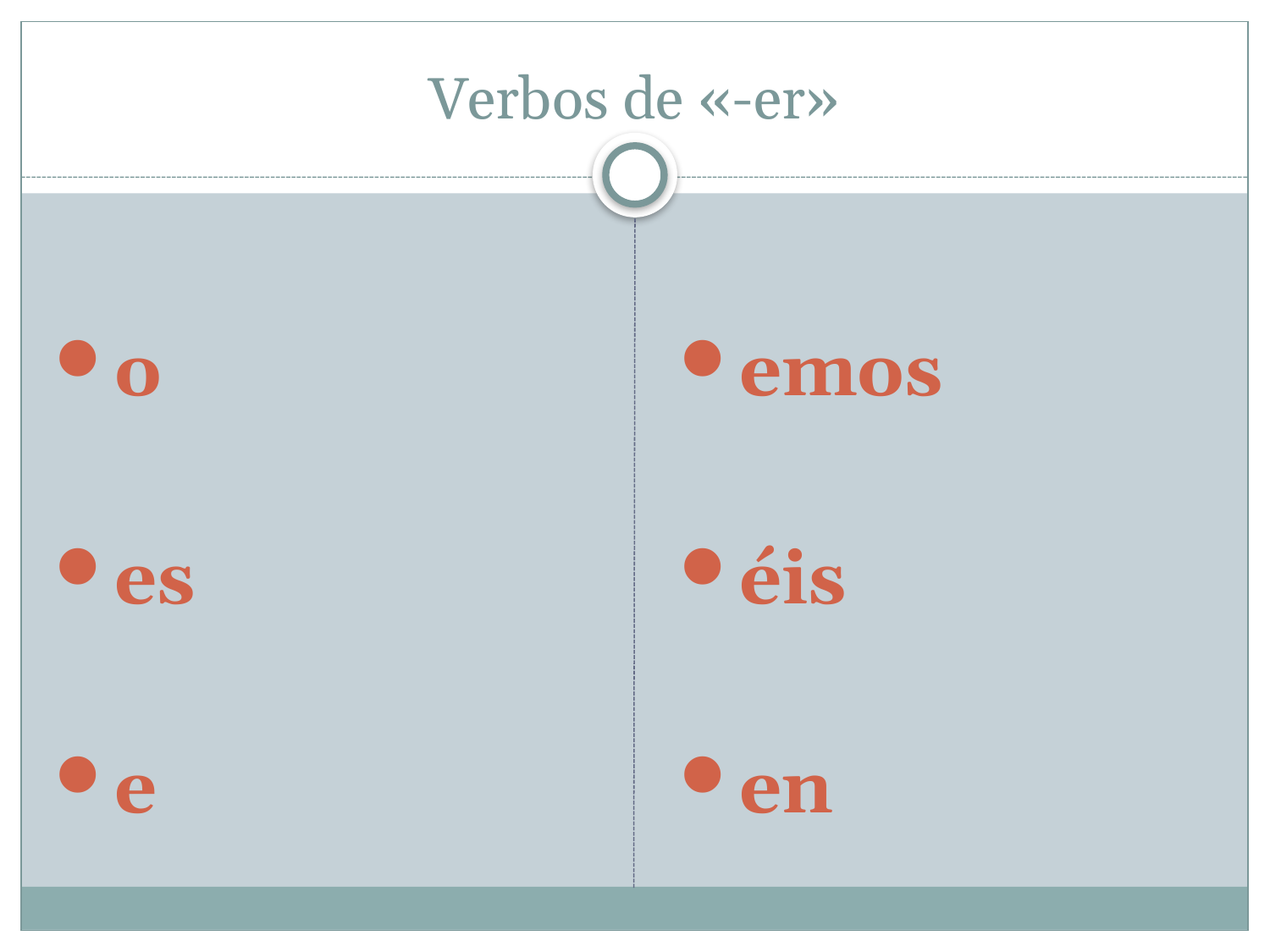

# Verbos de «-er»

o

es

e

emos

éis

en